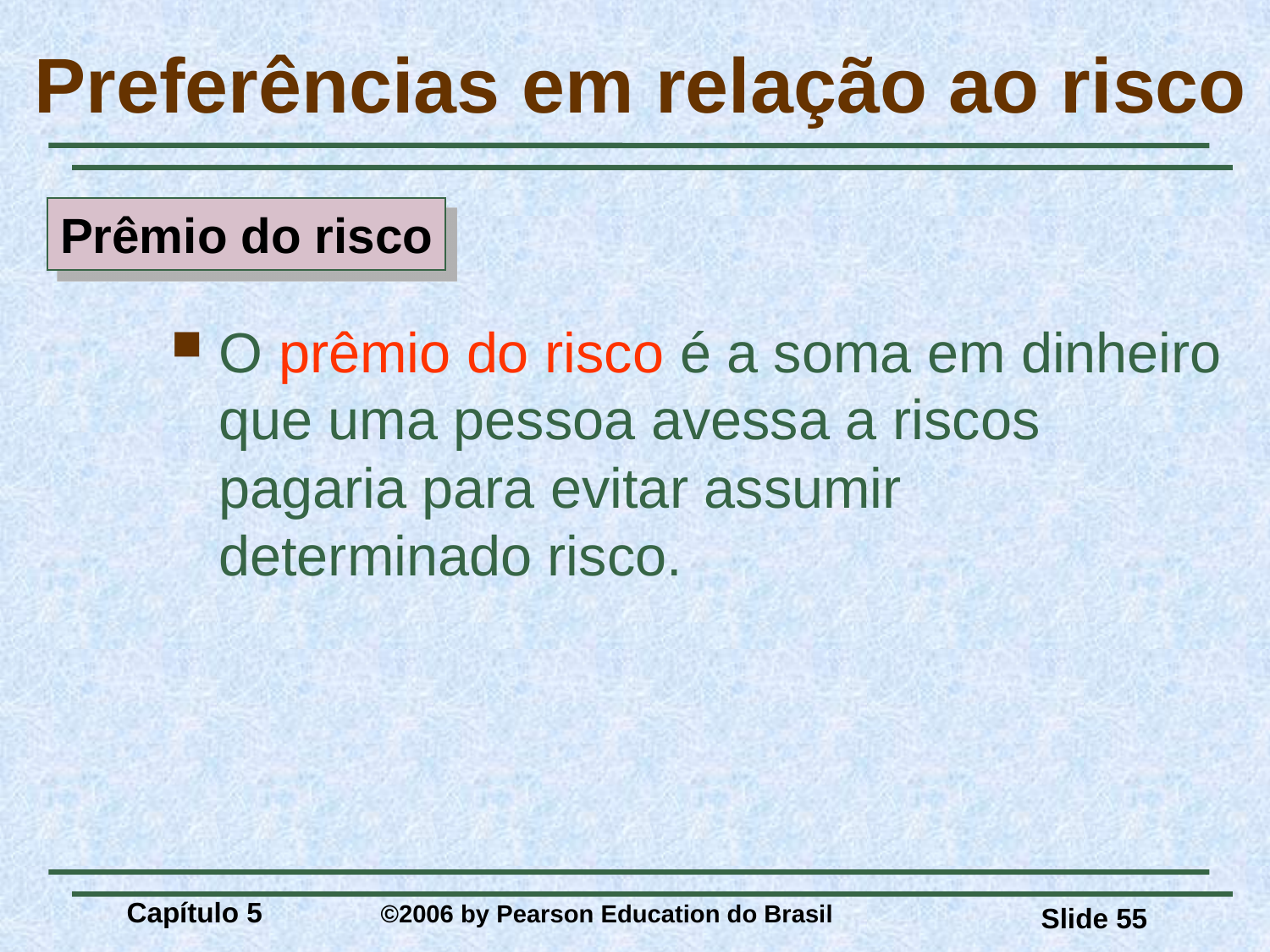

# Preferências em relação ao risco
Prêmio do risco
O prêmio do risco é a soma em dinheiro que uma pessoa avessa a riscos pagaria para evitar assumir determinado risco.

Capítulo 5 	©2006 by Pearson Education do Brasil
Slide 55